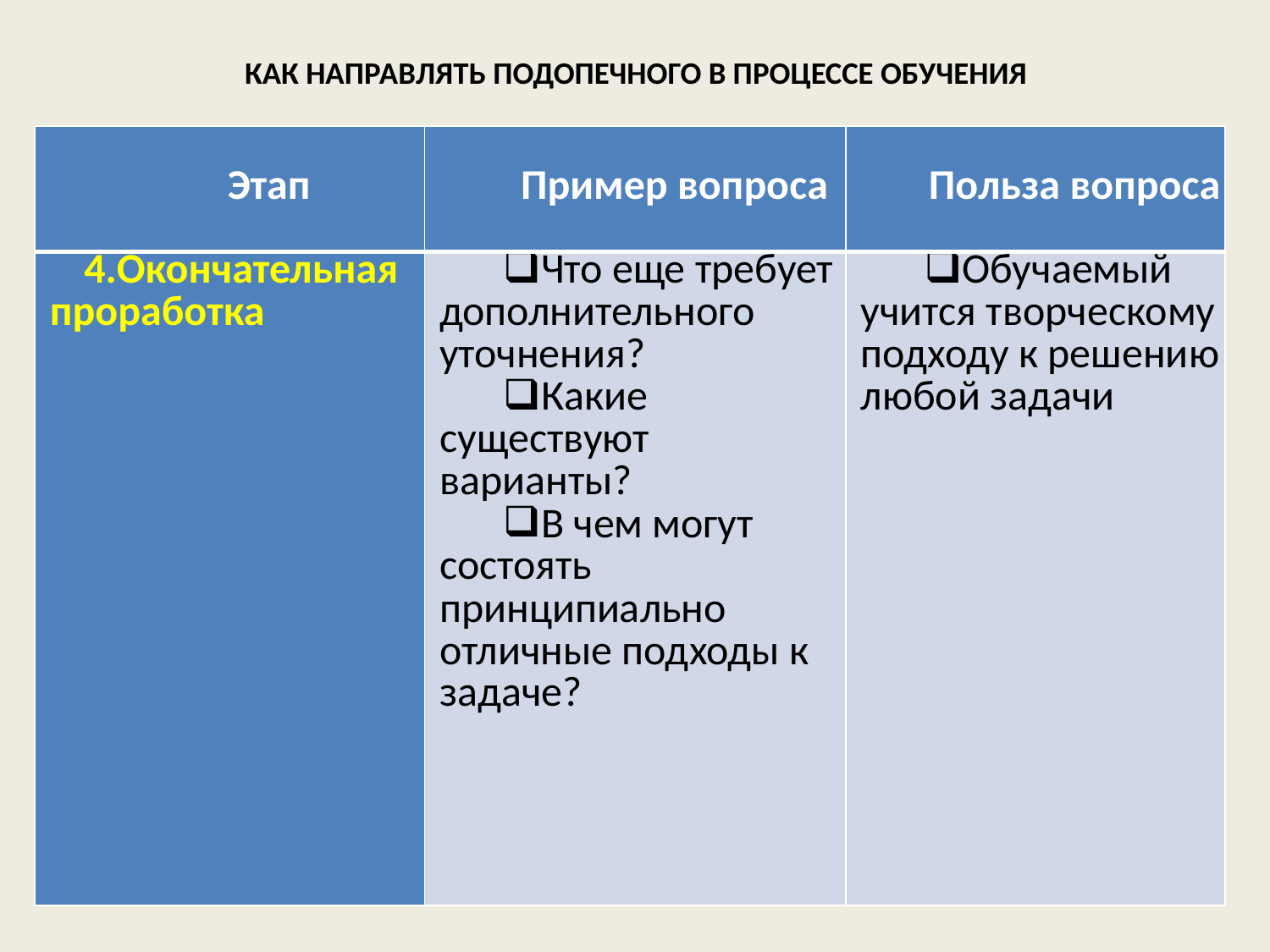

# КАК НАПРАВЛЯТЬ ПОДОПЕЧНОГО В ПРОЦЕССЕ ОБУЧЕНИЯ
| Этап | Пример вопроса | Польза вопроса |
| --- | --- | --- |
| 4.Окончательная проработка | Что еще требует дополнительного уточнения? Какие существуют варианты? В чем могут состоять принципиально отличные подходы к задаче? | Обучаемый учится творческому подходу к решению любой задачи |